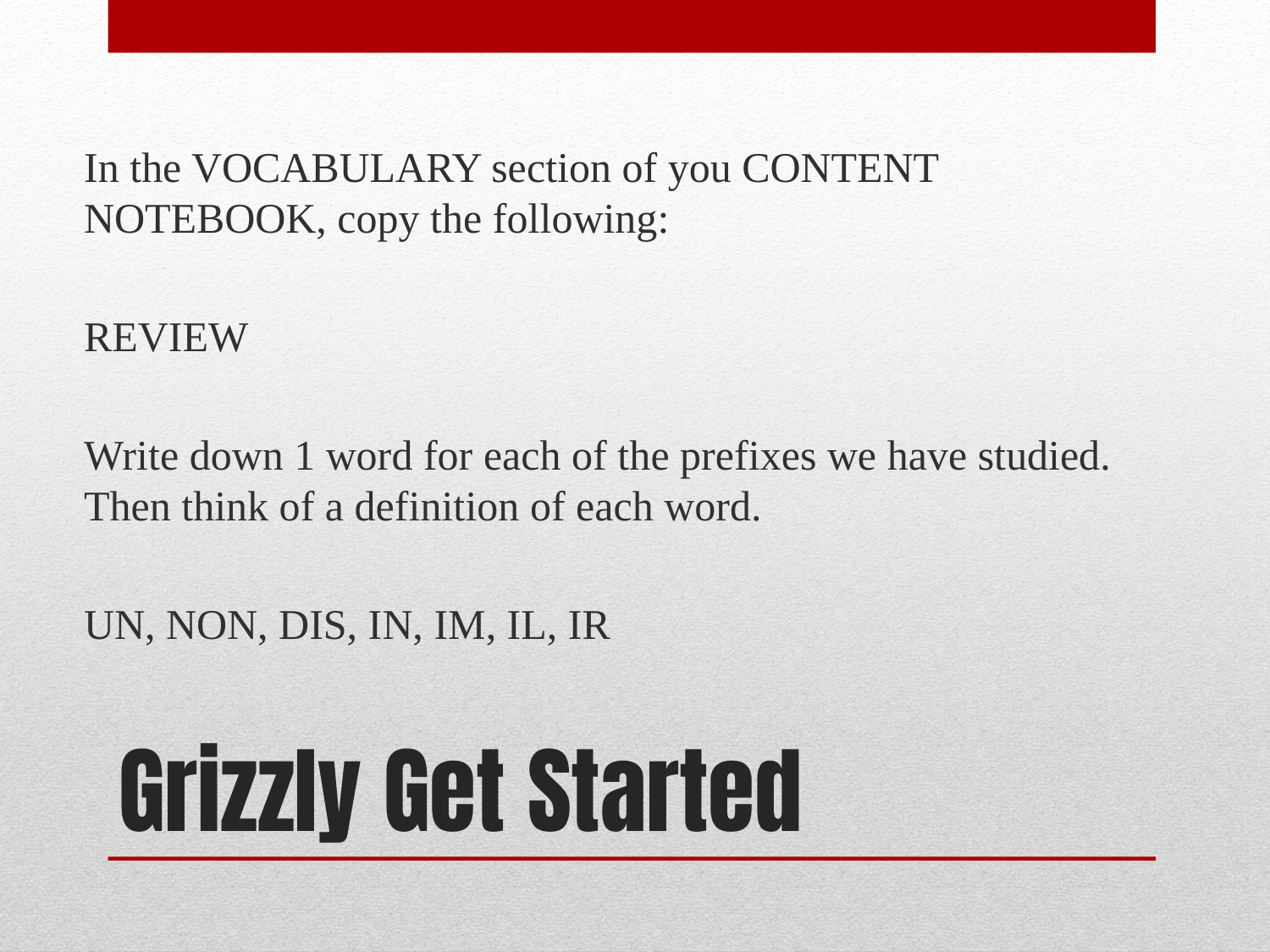

In the VOCABULARY section of you CONTENT NOTEBOOK, copy the following:

REVIEW

Write down 1 word for each of the prefixes we have studied.  Then think of a definition of each word.

UN, NON, DIS, IN, IM, IL, IR

# Grizzly Get Started